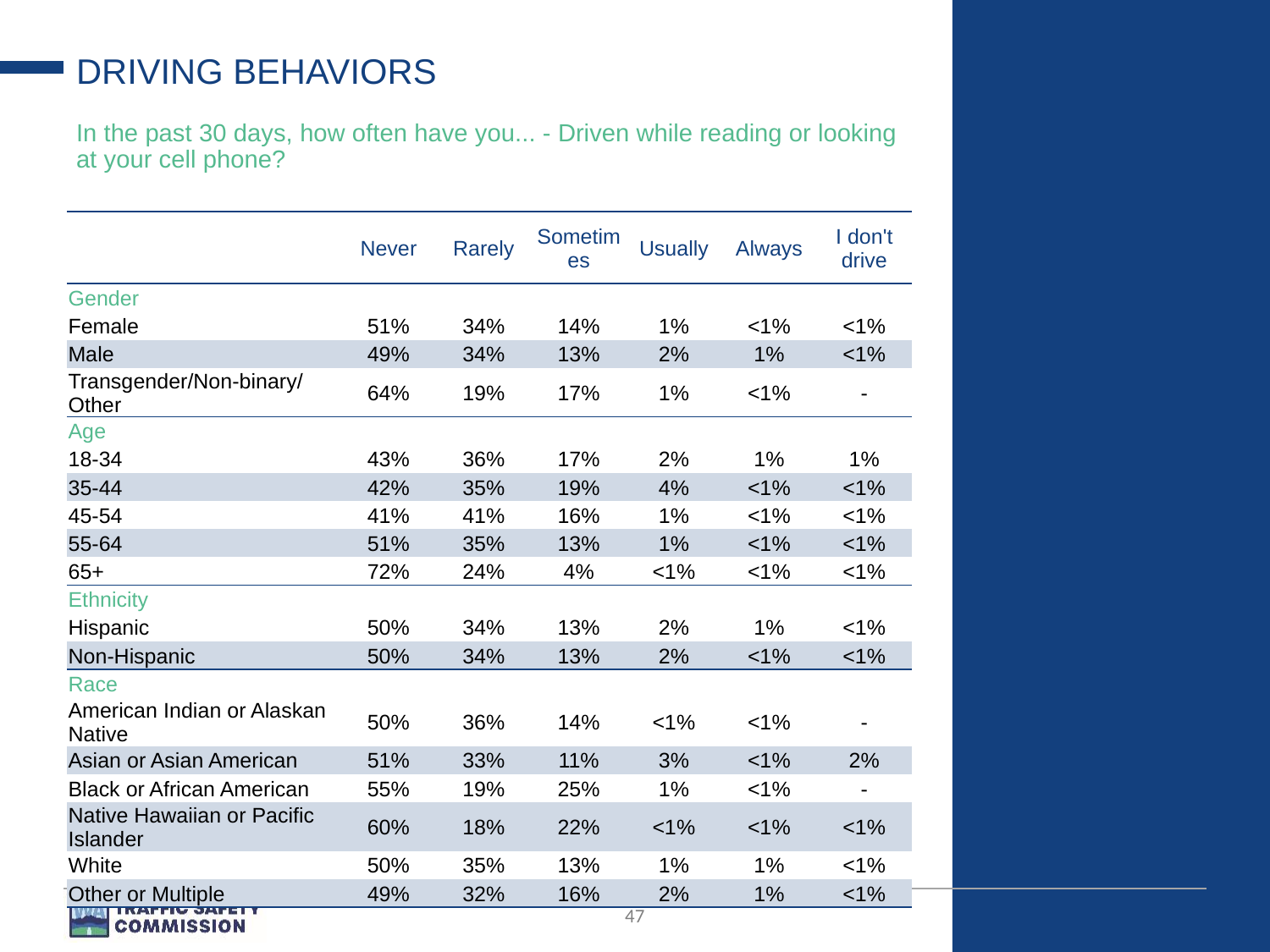

# DRIVING BEHAVIORS
In the past 30 days, how often have you... - Driven while reading or looking at your cell phone?
|  | Never | Rarely | Sometimes | Usually | Always | I don't drive |
| --- | --- | --- | --- | --- | --- | --- |
| Gender |  |  |  |  |  |  |
| Female | 51% | 34% | 14% | 1% | <1% | <1% |
| Male | 49% | 34% | 13% | 2% | 1% | <1% |
| Transgender/Non-binary/Other | 64% | 19% | 17% | 1% | <1% | - |
| Age |  |  |  |  |  |  |
| 18-34 | 43% | 36% | 17% | 2% | 1% | 1% |
| 35-44 | 42% | 35% | 19% | 4% | <1% | <1% |
| 45-54 | 41% | 41% | 16% | 1% | <1% | <1% |
| 55-64 | 51% | 35% | 13% | 1% | <1% | <1% |
| 65+ | 72% | 24% | 4% | <1% | <1% | <1% |
| Ethnicity |  |  |  |  |  |  |
| Hispanic | 50% | 34% | 13% | 2% | 1% | <1% |
| Non-Hispanic | 50% | 34% | 13% | 2% | <1% | <1% |
| Race |  |  |  |  |  |  |
| American Indian or Alaskan Native | 50% | 36% | 14% | <1% | <1% | - |
| Asian or Asian American | 51% | 33% | 11% | 3% | <1% | 2% |
| Black or African American | 55% | 19% | 25% | 1% | <1% | - |
| Native Hawaiian or Pacific Islander | 60% | 18% | 22% | <1% | <1% | <1% |
| White | 50% | 35% | 13% | 1% | 1% | <1% |
| Other or Multiple | 49% | 32% | 16% | 2% | 1% | <1% |